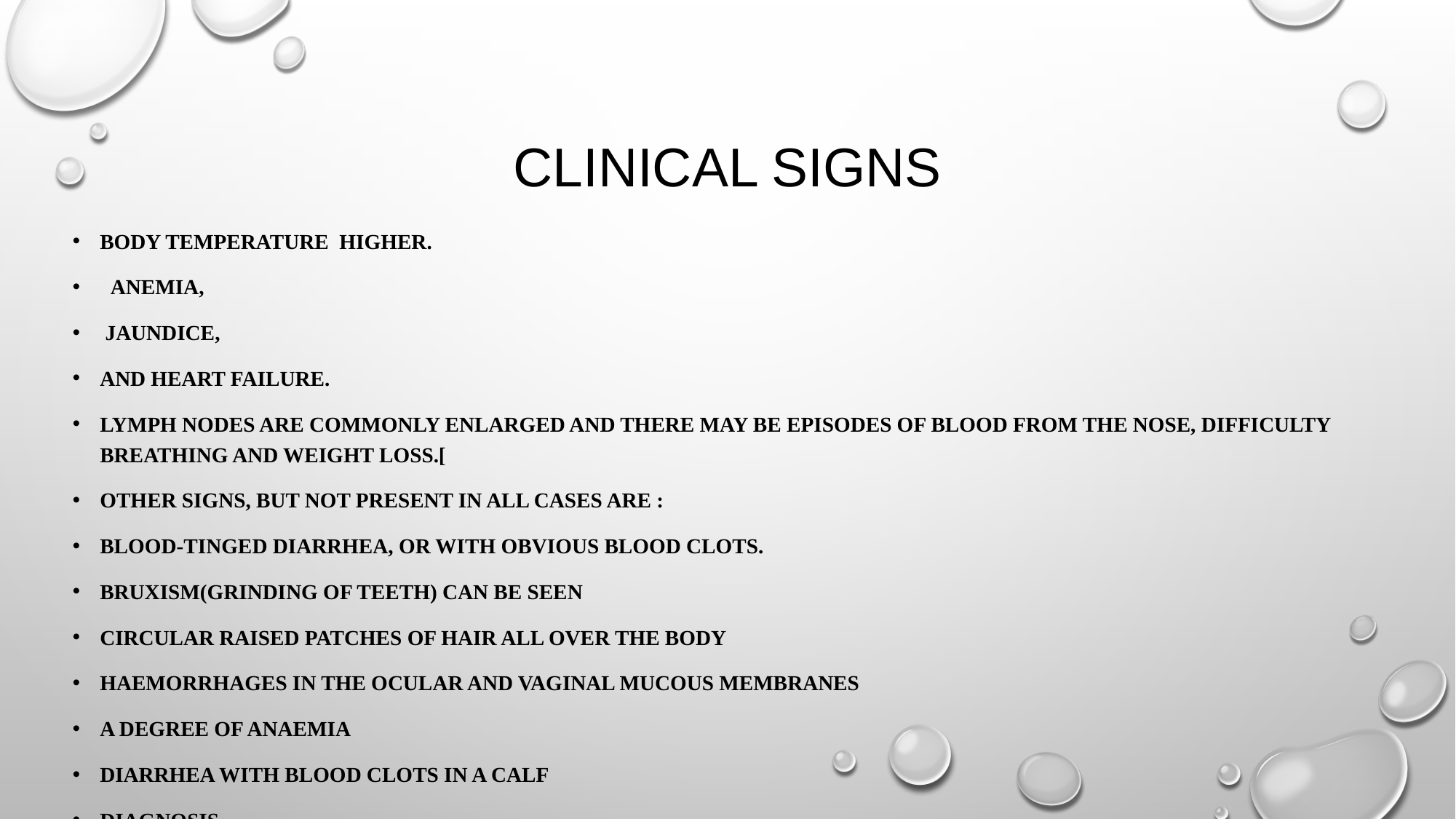

# Clinical Signs
Body temperature  higher.
  anemia,
 jaundice,
and heart failure.
Lymph nodes are commonly enlarged and there may be episodes of blood from the nose, difficulty breathing and weight loss.[
Other signs, but not present in all cases are :
Blood-tinged diarrhea, or with obvious blood clots.
Bruxism(grinding of teeth) can be seen
Circular raised patches of hair all over the body
Haemorrhages in the ocular and vaginal mucous membranes
A degree of anaemia
Diarrhea with blood clots in a calf
Diagnosis